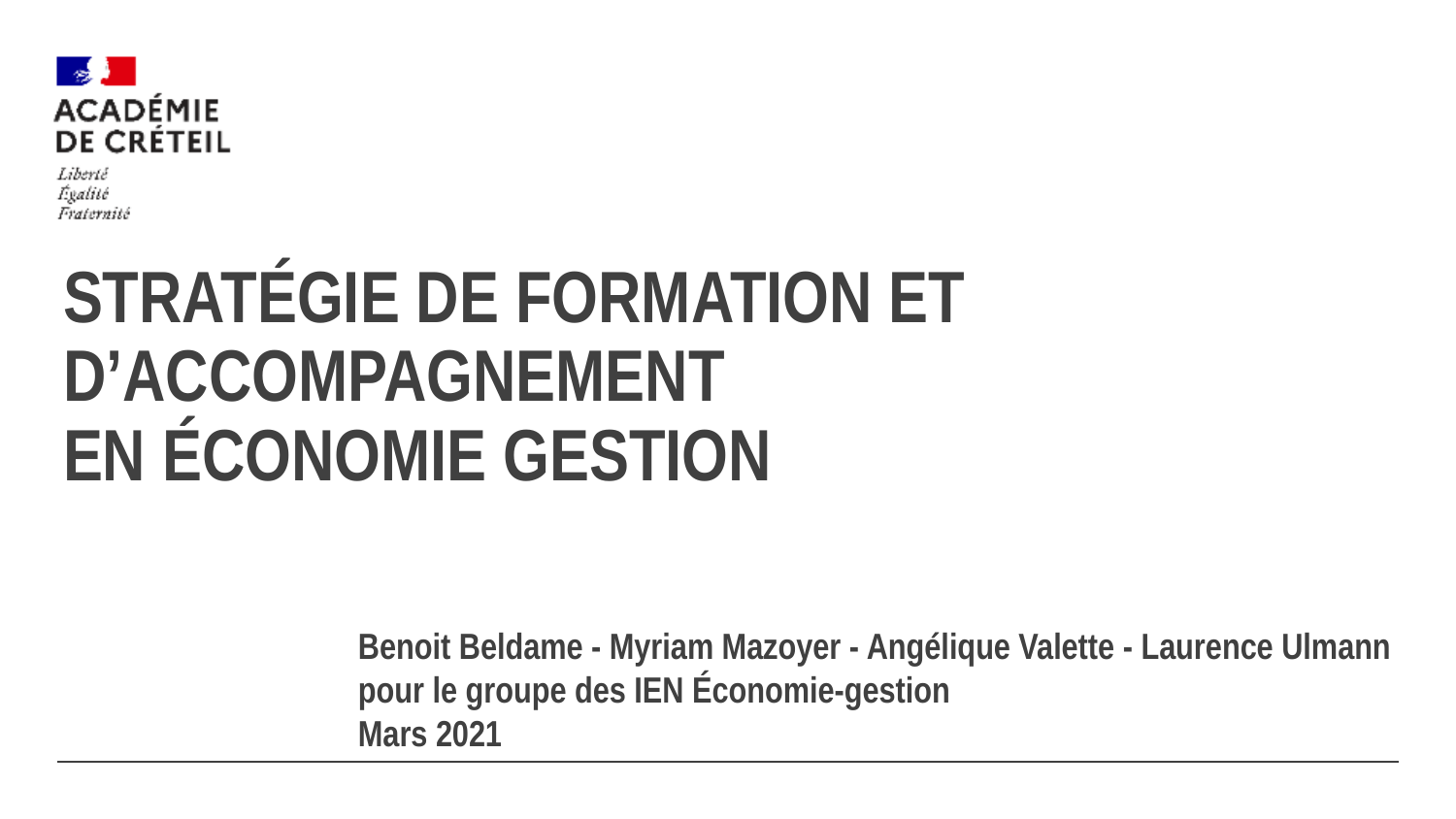

#
stratégie de formation ET D’accompagnement
EN ÉCONOMIE GESTION
Benoit Beldame - Myriam Mazoyer - Angélique Valette - Laurence Ulmann
pour le groupe des IEN Économie-gestion
Mars 2021